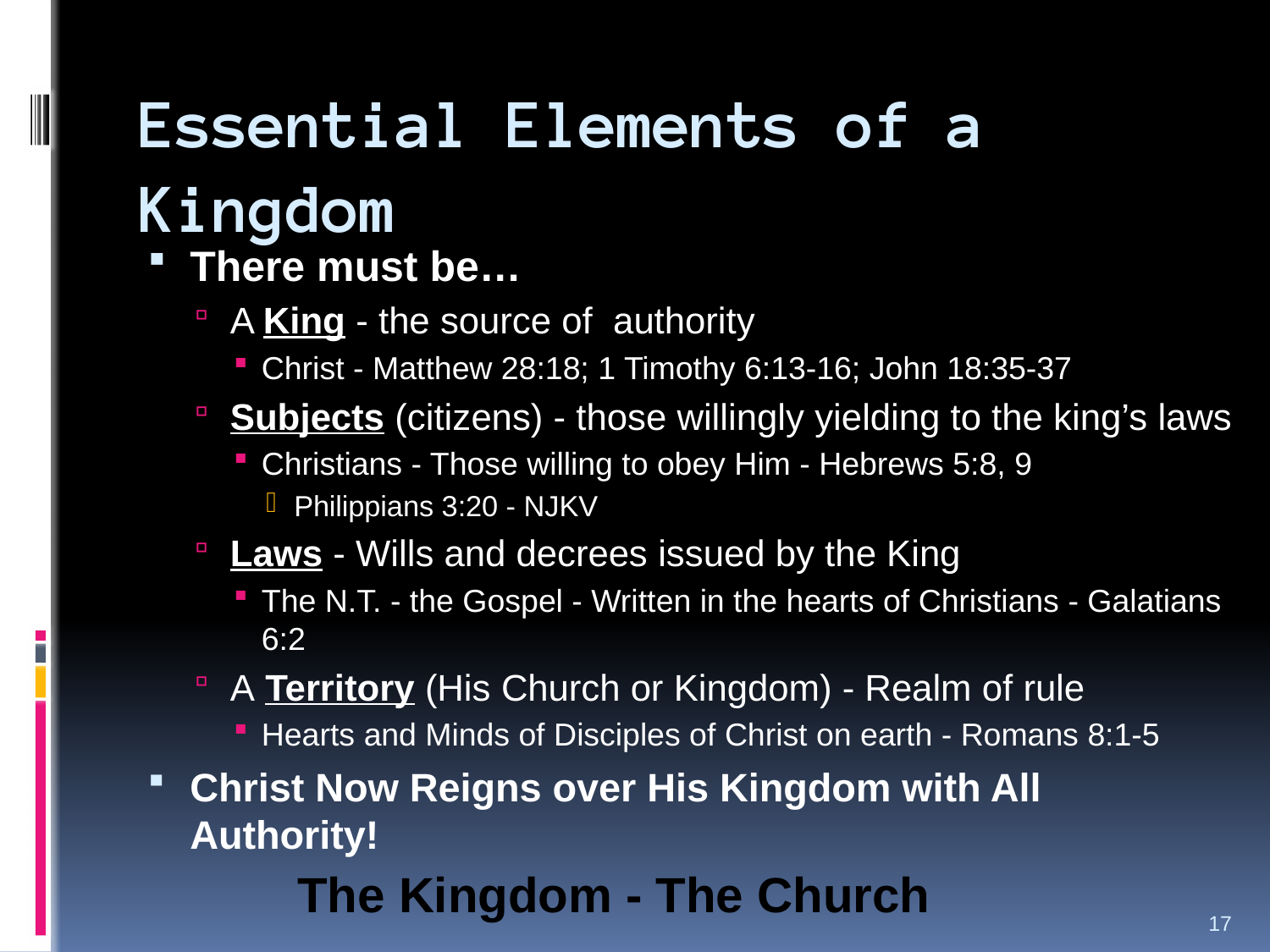

# Essential Elements of a Kingdom
There must be…
A King - the source of  authority
Christ - Matthew 28:18; 1 Timothy 6:13-16; John 18:35-37
Subjects (citizens) - those willingly yielding to the king’s laws
Christians - Those willing to obey Him - Hebrews 5:8, 9
Philippians 3:20 - NJKV
Laws - Wills and decrees issued by the King
The N.T. - the Gospel - Written in the hearts of Christians - Galatians 6:2
A Territory (His Church or Kingdom) - Realm of rule
Hearts and Minds of Disciples of Christ on earth - Romans 8:1-5
Christ Now Reigns over His Kingdom with All Authority!

The Kingdom - The Church
17